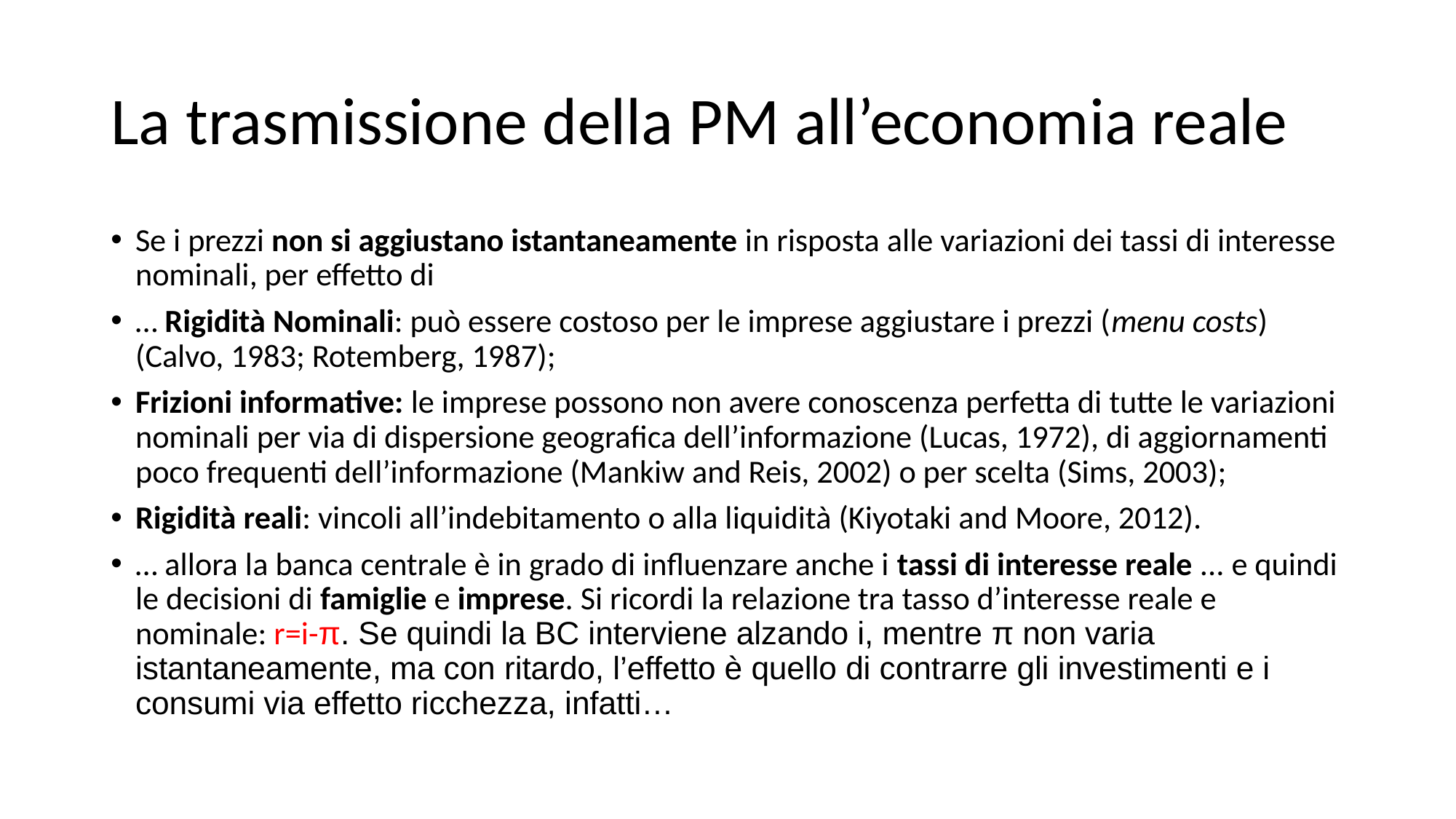

# La trasmissione della PM all’economia reale
Se i prezzi non si aggiustano istantaneamente in risposta alle variazioni dei tassi di interesse nominali, per effetto di
… Rigidità Nominali: può essere costoso per le imprese aggiustare i prezzi (menu costs) (Calvo, 1983; Rotemberg, 1987);
Frizioni informative: le imprese possono non avere conoscenza perfetta di tutte le variazioni nominali per via di dispersione geografica dell’informazione (Lucas, 1972), di aggiornamenti poco frequenti dell’informazione (Mankiw and Reis, 2002) o per scelta (Sims, 2003);
Rigidità reali: vincoli all’indebitamento o alla liquidità (Kiyotaki and Moore, 2012).
… allora la banca centrale è in grado di influenzare anche i tassi di interesse reale ... e quindi le decisioni di famiglie e imprese. Si ricordi la relazione tra tasso d’interesse reale e nominale: r=i-π. Se quindi la BC interviene alzando i, mentre π non varia istantaneamente, ma con ritardo, l’effetto è quello di contrarre gli investimenti e i consumi via effetto ricchezza, infatti…